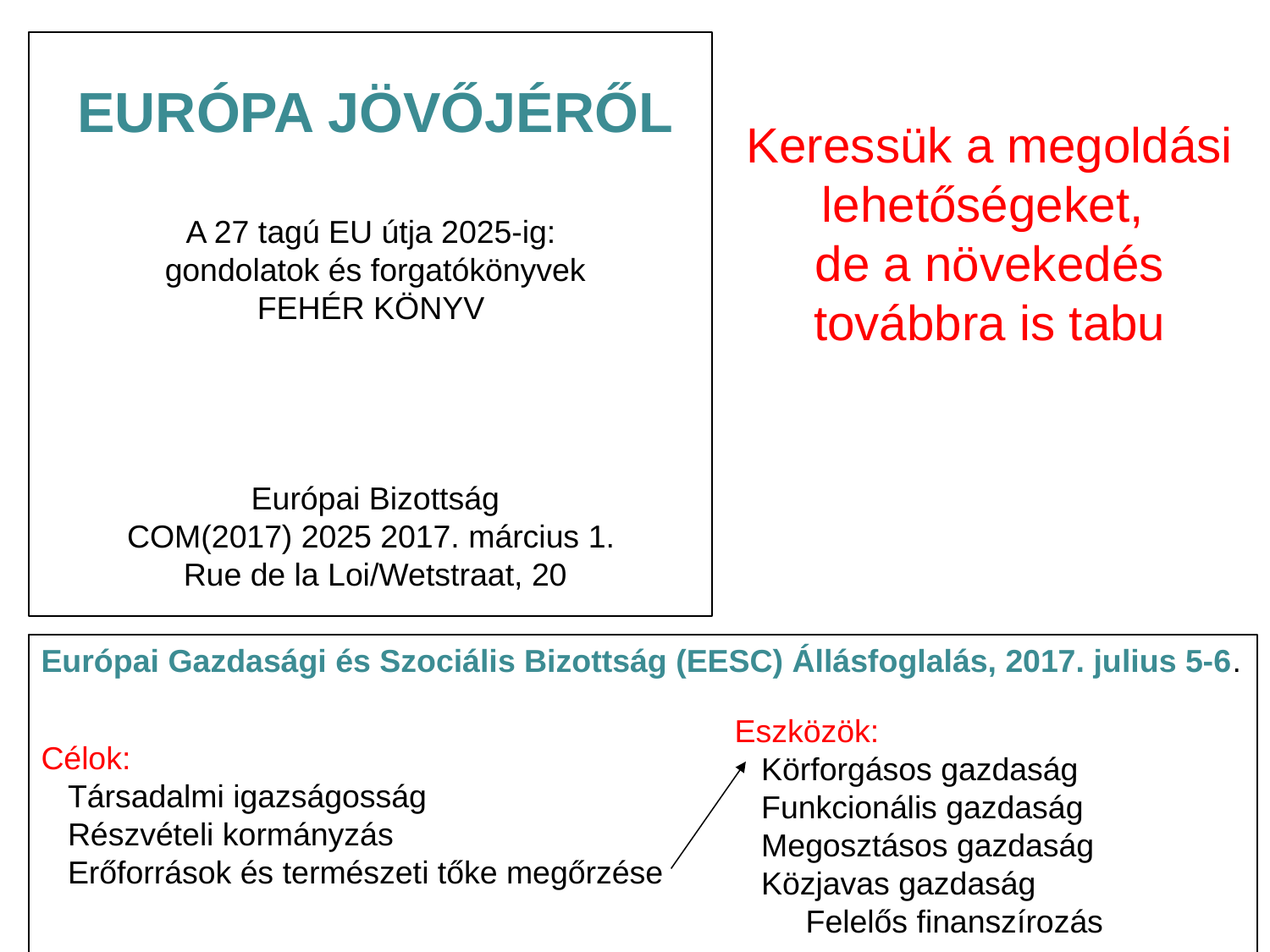

EURÓPA JÖVŐJÉRŐL

A 27 tagú EU útja 2025-ig:
gondolatok és forgatókönyvek
FEHÉR KÖNYV

Európai Bizottság
COM(2017) 2025 2017. március 1.
Rue de la Loi/Wetstraat, 20

Keressük a megoldási lehetőségeket,
de a növekedés továbbra is tabu
Európai Gazdasági és Szociális Bizottság (EESC) Állásfoglalás, 2017. julius 5-6.

Eszközök:
   Körforgásos gazdaság
   Funkcionális gazdaság
   Megosztásos gazdaság
   Közjavas gazdaság
        Felelős finanszírozás
Célok:
   Társadalmi igazságosság
   Részvételi kormányzás
   Erőforrások és természeti tőke megőrzése